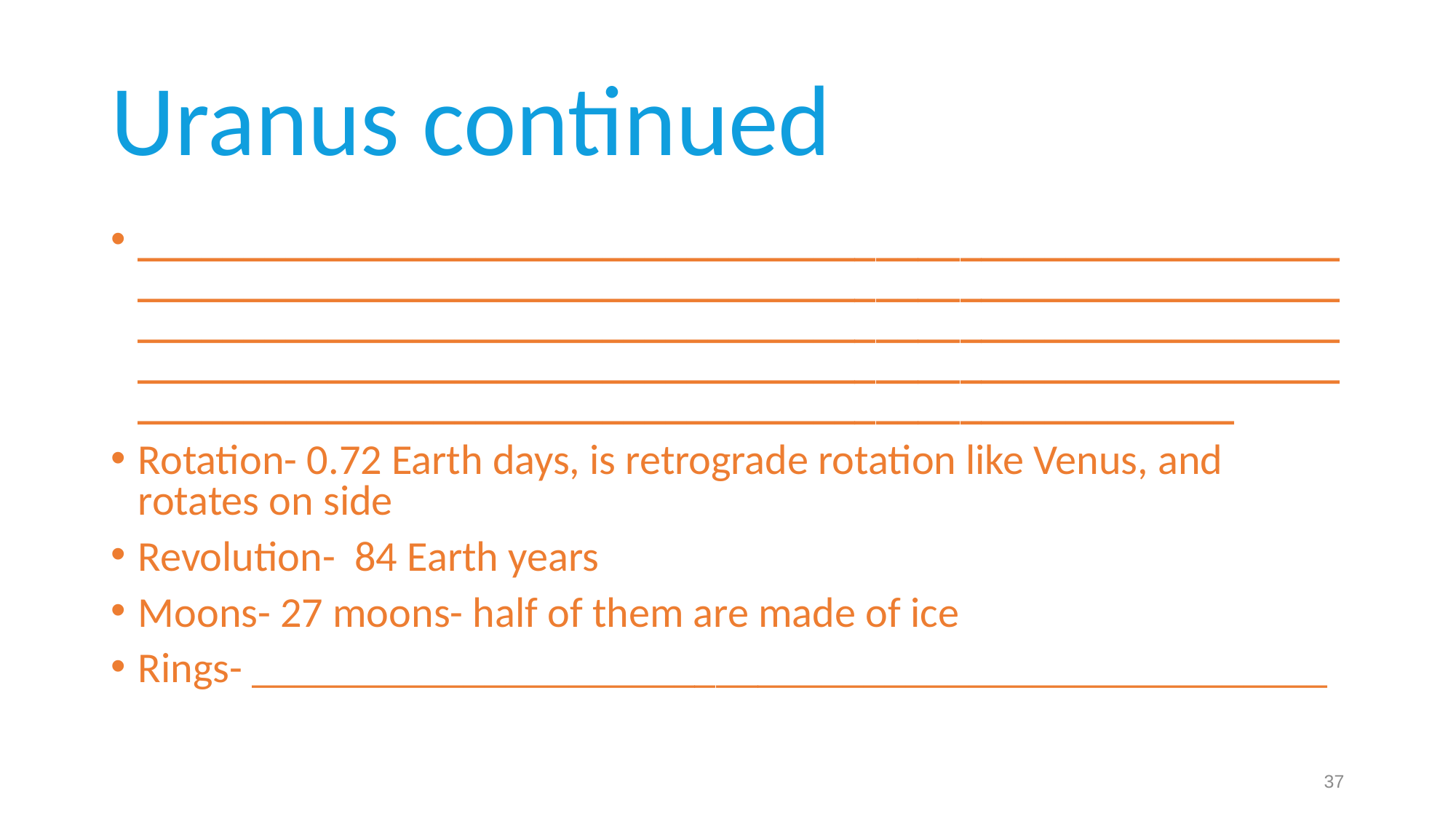

# Uranus continued
________________________________________________________________________________________________________________________________________________________________________________________________________________________________________________________________________________________
Rotation- 0.72 Earth days, is retrograde rotation like Venus, and rotates on side
Revolution-  84 Earth years
Moons- 27 moons- half of them are made of ice
Rings- ___________________________________________________

37